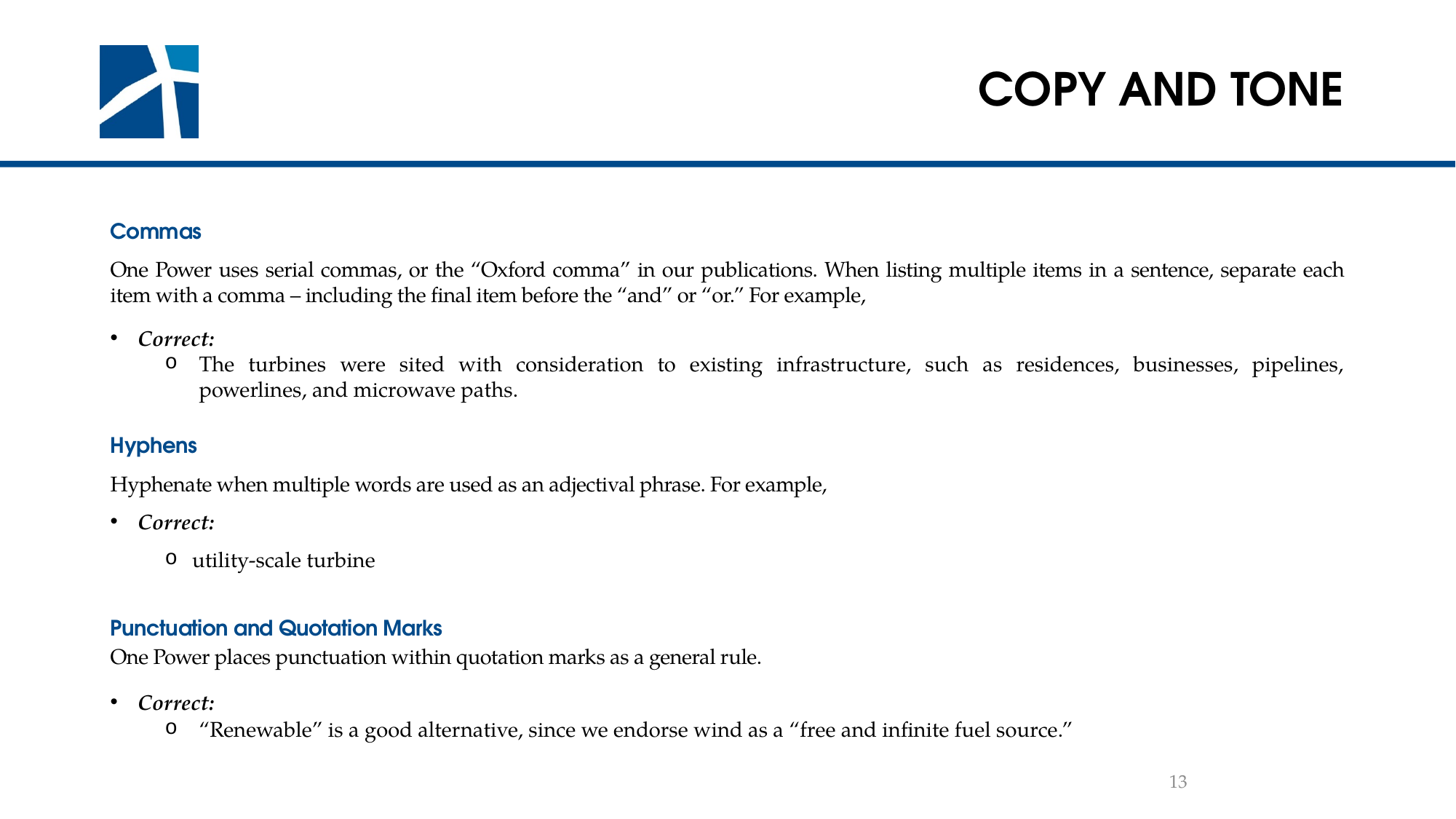

# Copy and Tone
Commas
One Power uses serial commas, or the “Oxford comma” in our publications. When listing multiple items in a sentence, separate each item with a comma – including the final item before the “and” or “or.” For example,
Correct:
The turbines were sited with consideration to existing infrastructure, such as residences, businesses, pipelines, powerlines, and microwave paths.
Hyphens
Hyphenate when multiple words are used as an adjectival phrase. For example,
Correct:
utility-scale turbine

Punctuation and Quotation Marks
One Power places punctuation within quotation marks as a general rule.
Correct:
“Renewable” is a good alternative, since we endorse wind as a “free and infinite fuel source.”
13